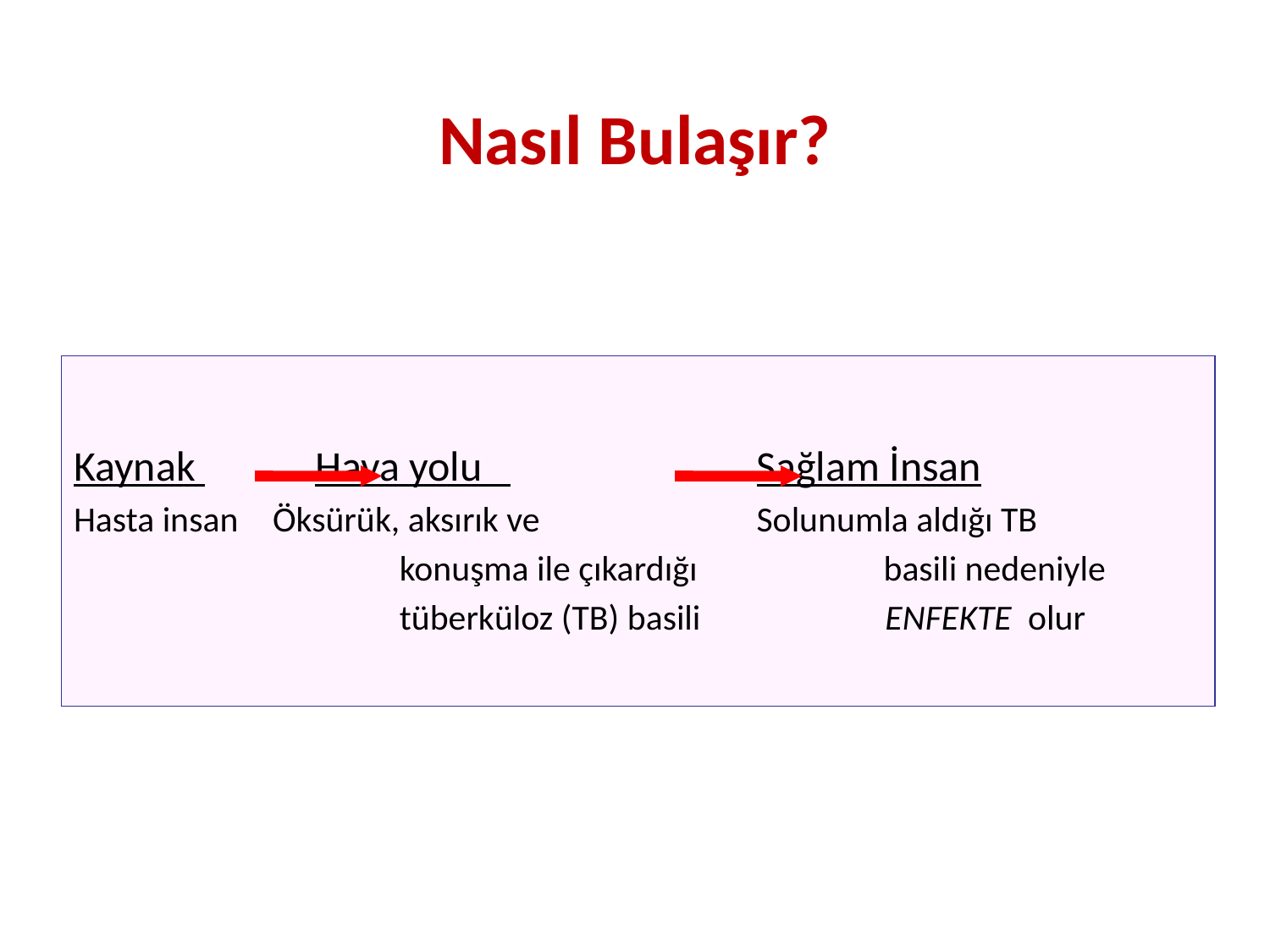

Nasıl Bulaşır?

Kaynak 	       Hava yolu   		Sağlam İnsan
Hasta insan	   Öksürük, aksırık ve 		Solunumla aldığı TB
			   konuşma ile çıkardığı        	basili nedeniyle
			   tüberküloz (TB) basili	                ENFEKTE  olur